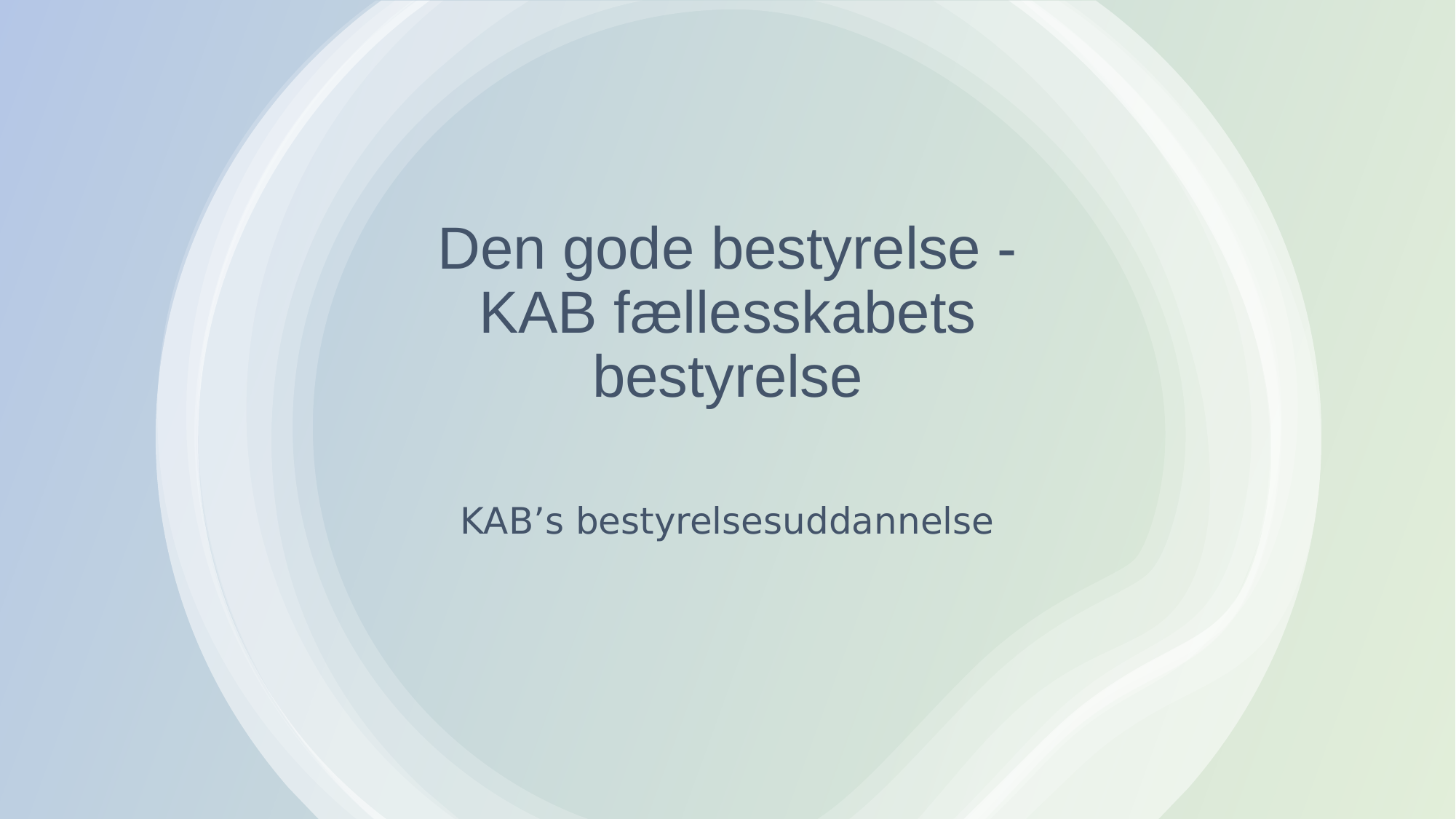

# Den gode bestyrelse - KAB fællesskabets bestyrelse
KAB’s bestyrelsesuddannelse